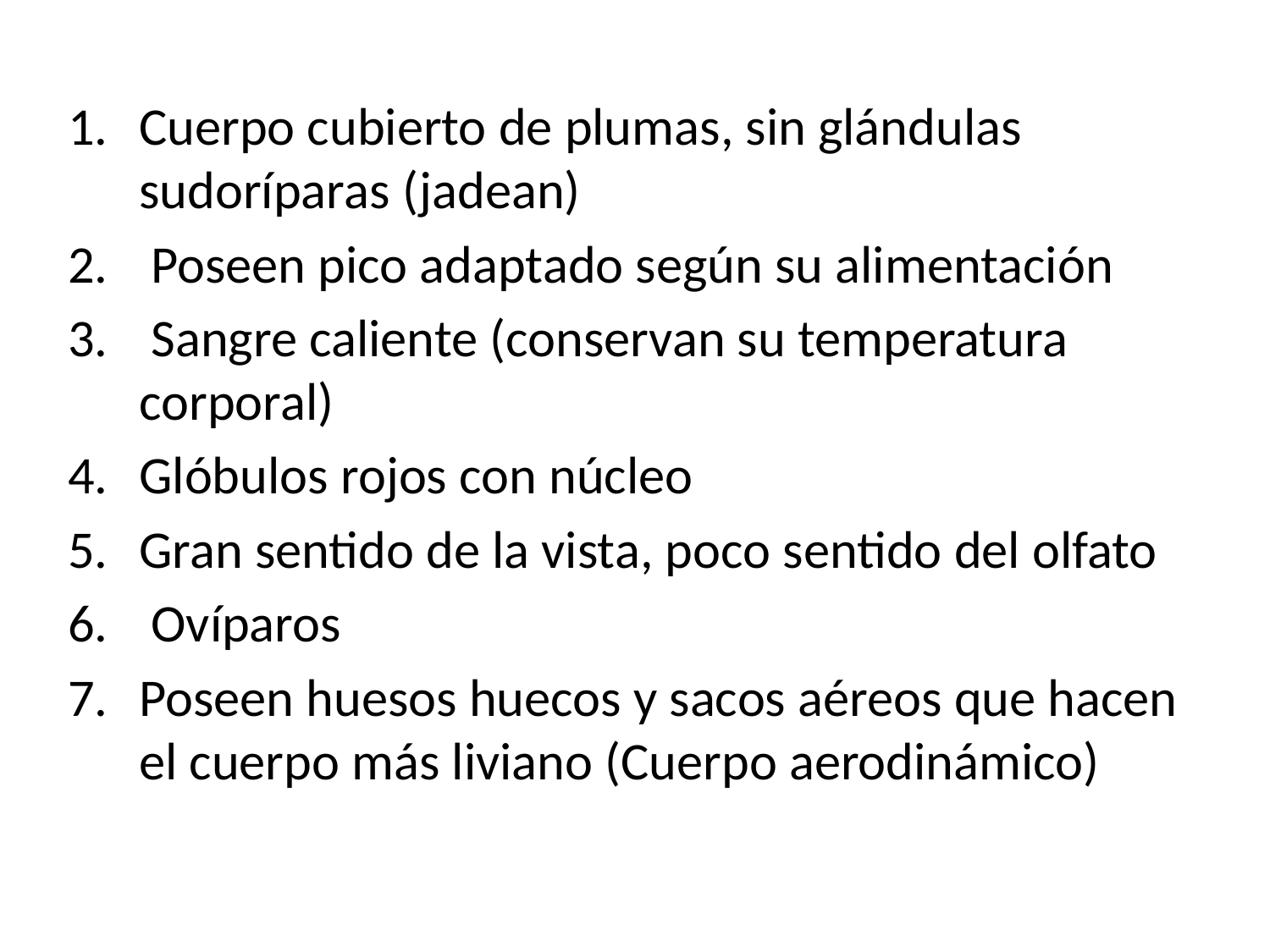

Cuerpo cubierto de plumas, sin glándulas sudoríparas (jadean)
 Poseen pico adaptado según su alimentación
 Sangre caliente (conservan su temperatura corporal)
Glóbulos rojos con núcleo
Gran sentido de la vista, poco sentido del olfato
 Ovíparos
Poseen huesos huecos y sacos aéreos que hacen el cuerpo más liviano (Cuerpo aerodinámico)